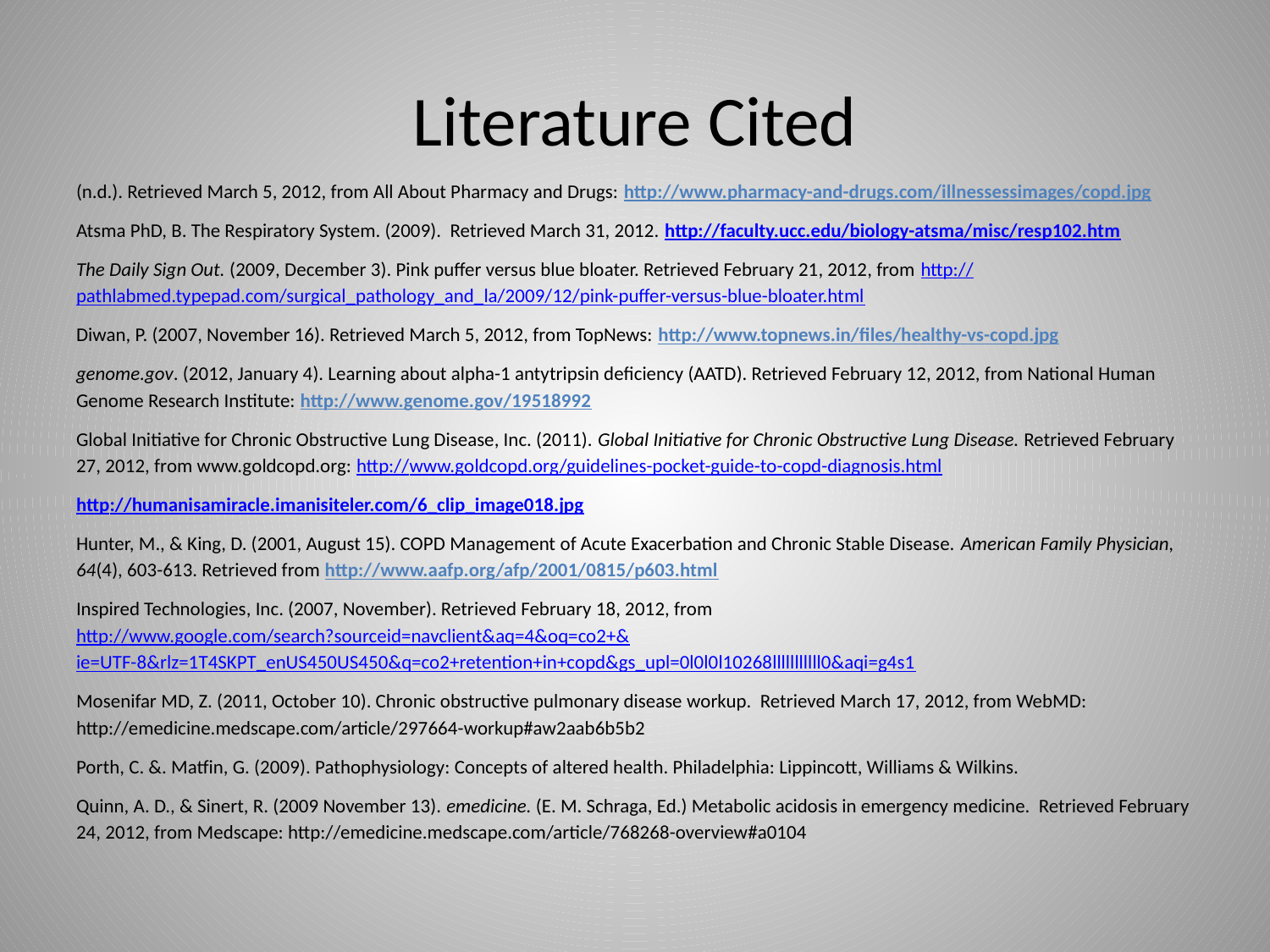

# Literature Cited
(n.d.). Retrieved March 5, 2012, from All About Pharmacy and Drugs: http://www.pharmacy-and-drugs.com/illnessessimages/copd.jpg
Atsma PhD, B. The Respiratory System. (2009).  Retrieved March 31, 2012. http://faculty.ucc.edu/biology-atsma/misc/resp102.htm
The Daily Sign Out. (2009, December 3). Pink puffer versus blue bloater. Retrieved February 21, 2012, from http://pathlabmed.typepad.com/surgical_pathology_and_la/2009/12/pink-puffer-versus-blue-bloater.html
Diwan, P. (2007, November 16). Retrieved March 5, 2012, from TopNews: http://www.topnews.in/files/healthy-vs-copd.jpg
genome.gov. (2012, January 4). Learning about alpha-1 antytripsin deficiency (AATD). Retrieved February 12, 2012, from National Human Genome Research Institute: http://www.genome.gov/19518992
Global Initiative for Chronic Obstructive Lung Disease, Inc. (2011). Global Initiative for Chronic Obstructive Lung Disease. Retrieved February 27, 2012, from www.goldcopd.org: http://www.goldcopd.org/guidelines-pocket-guide-to-copd-diagnosis.html
http://humanisamiracle.imanisiteler.com/6_clip_image018.jpg
Hunter, M., & King, D. (2001, August 15). COPD Management of Acute Exacerbation and Chronic Stable Disease. American Family Physician, 64(4), 603-613. Retrieved from http://www.aafp.org/afp/2001/0815/p603.html
Inspired Technologies, Inc. (2007, November). Retrieved February 18, 2012, from http://www.google.com/search?sourceid=navclient&aq=4&oq=co2+&ie=UTF-8&rlz=1T4SKPT_enUS450US450&q=co2+retention+in+copd&gs_upl=0l0l0l10268lllllllllll0&aqi=g4s1
Mosenifar MD, Z. (2011, October 10). Chronic obstructive pulmonary disease workup.  Retrieved March 17, 2012, from WebMD: http://emedicine.medscape.com/article/297664-workup#aw2aab6b5b2
Porth, C. &. Matfin, G. (2009). Pathophysiology: Concepts of altered health. Philadelphia: Lippincott, Williams & Wilkins.
Quinn, A. D., & Sinert, R. (2009 November 13). emedicine. (E. M. Schraga, Ed.) Metabolic acidosis in emergency medicine.  Retrieved February 24, 2012, from Medscape: http://emedicine.medscape.com/article/768268-overview#a0104